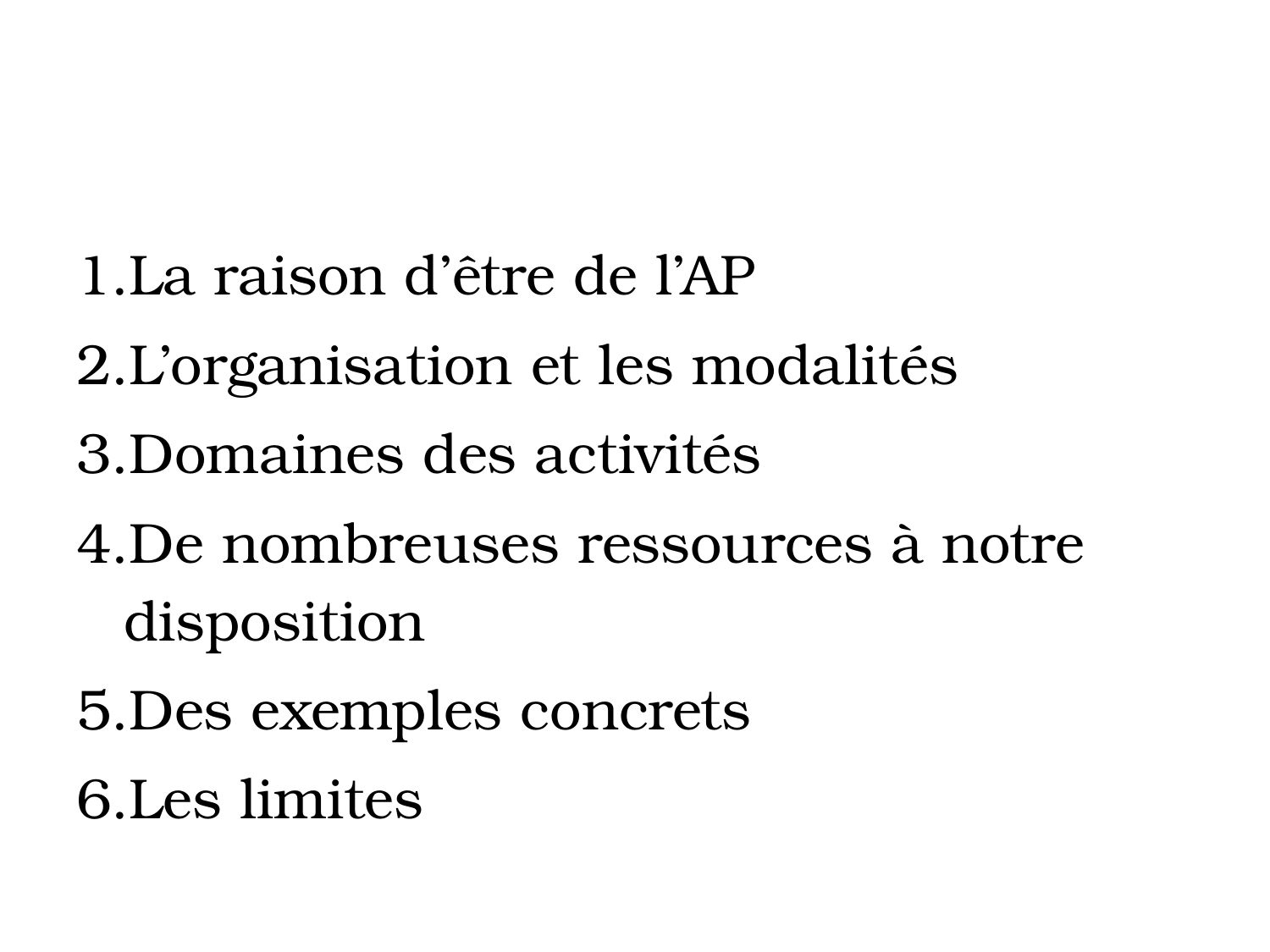

#
La raison d’être de l’AP
L’organisation et les modalités
Domaines des activités
De nombreuses ressources à notre disposition
Des exemples concrets
Les limites